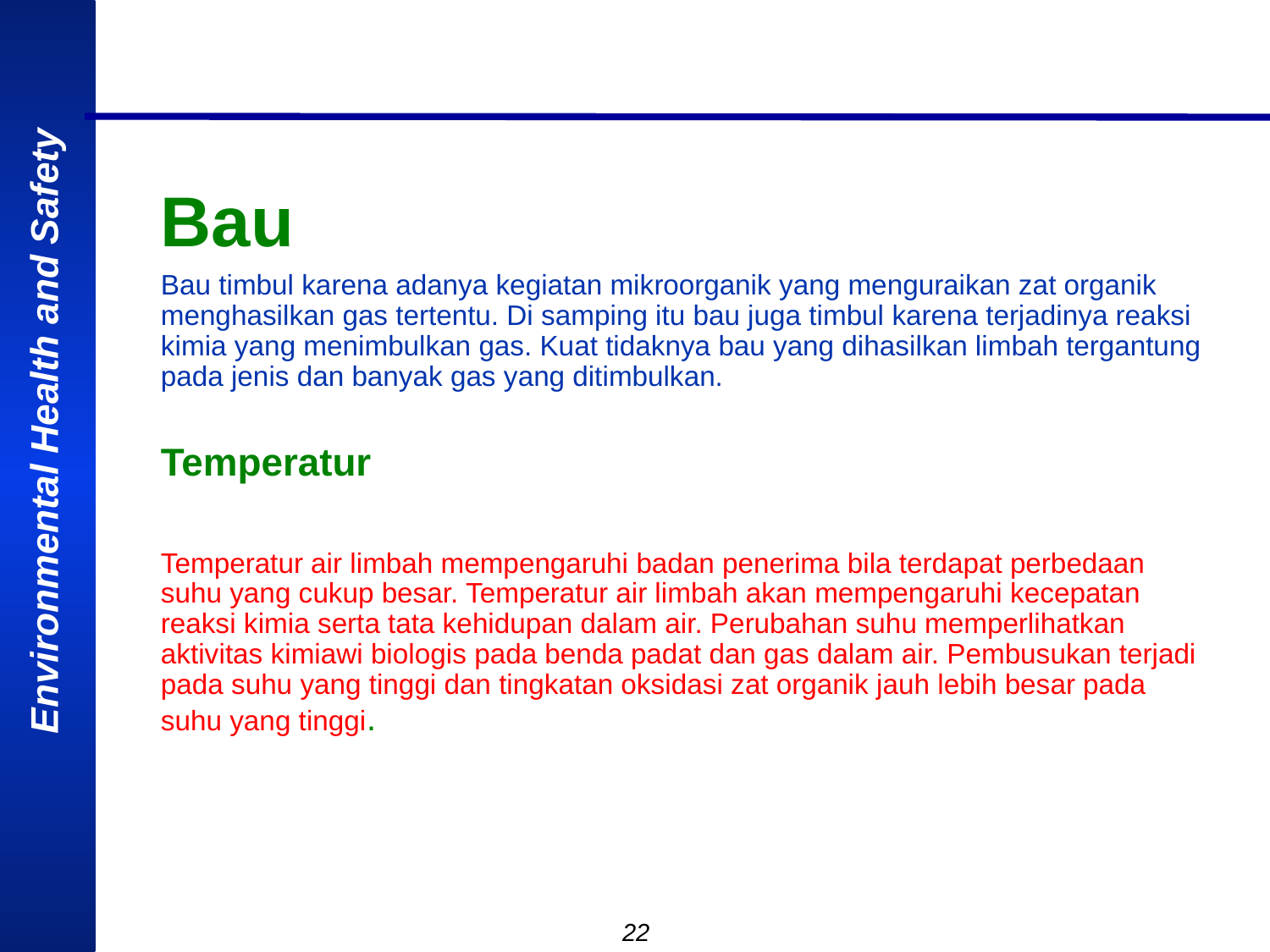

Bau
Bau timbul karena adanya kegiatan mikroorganik yang menguraikan zat organik menghasilkan gas tertentu. Di samping itu bau juga timbul karena terjadinya reaksi kimia yang menimbulkan gas. Kuat tidaknya bau yang dihasilkan limbah tergantung pada jenis dan banyak gas yang ditimbulkan.

Temperatur

Temperatur air limbah mempengaruhi badan penerima bila terdapat perbedaan suhu yang cukup besar. Temperatur air limbah akan mempengaruhi kecepatan reaksi kimia serta tata kehidupan dalam air. Perubahan suhu memperlihatkan aktivitas kimiawi biologis pada benda padat dan gas dalam air. Pembusukan terjadi pada suhu yang tinggi dan tingkatan oksidasi zat organik jauh lebih besar pada suhu yang tinggi.